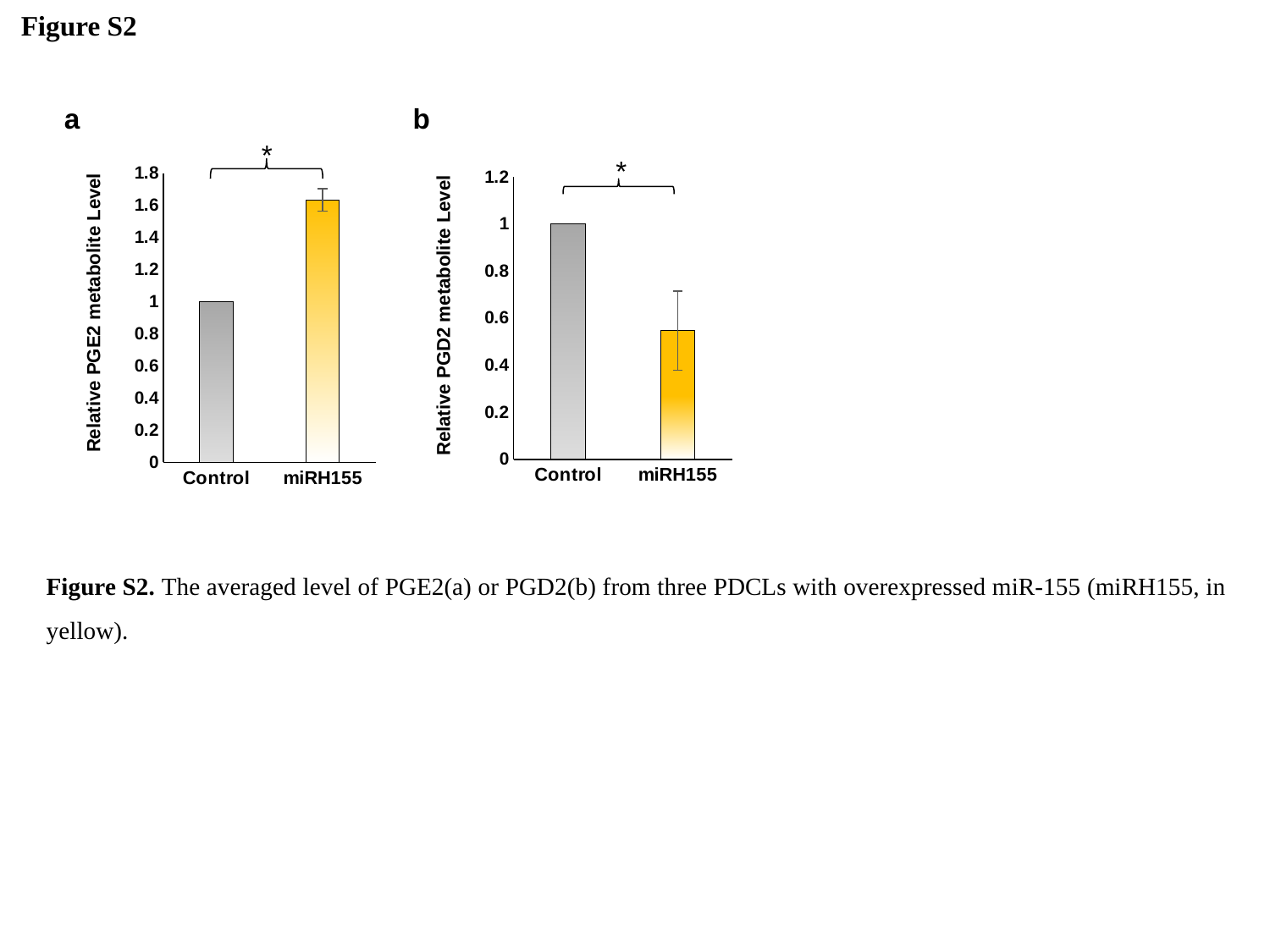

Figure S2
a
b

*
*

### Chart

| Category |  |
|---|---|
| Control | 1.0 |
| miRH155 | 0.5464309292604994 |

### Chart

| Category |  |
|---|---|
| Control | 1.0 |
| miRH155 | 1.634045680687472 |
Relative PGD2 metabolite Level
Relative PGE2 metabolite Level
Figure S2. The averaged level of PGE2(a) or PGD2(b) from three PDCLs with overexpressed miR-155 (miRH155, in yellow).